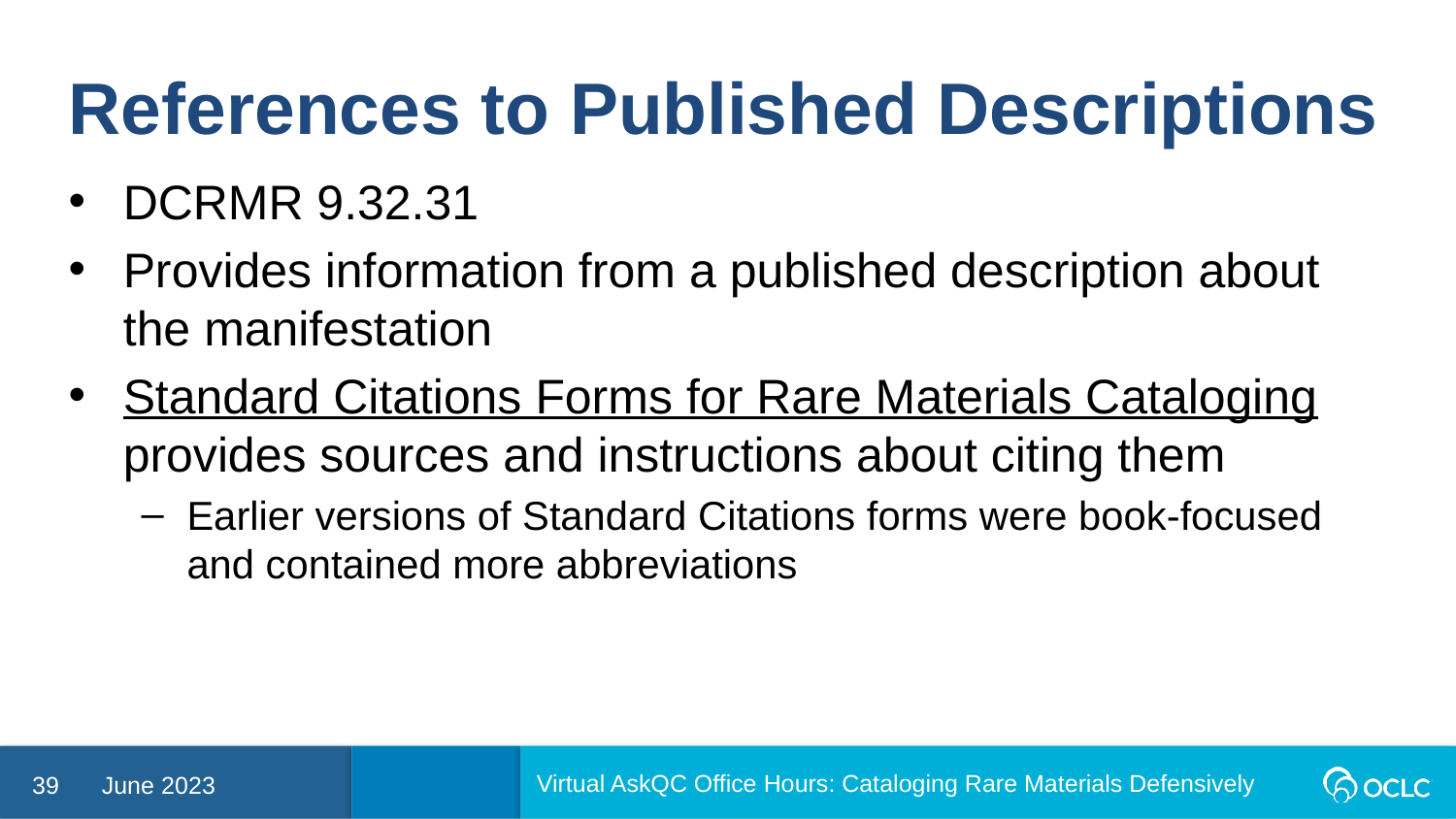

References to Published Descriptions
DCRMR 9.32.31
Provides information from a published description about the manifestation
Standard Citations Forms for Rare Materials Cataloging provides sources and instructions about citing them
Earlier versions of Standard Citations forms were book-focused and contained more abbreviations
Virtual AskQC Office Hours: Cataloging Rare Materials Defensively
39
June 2023